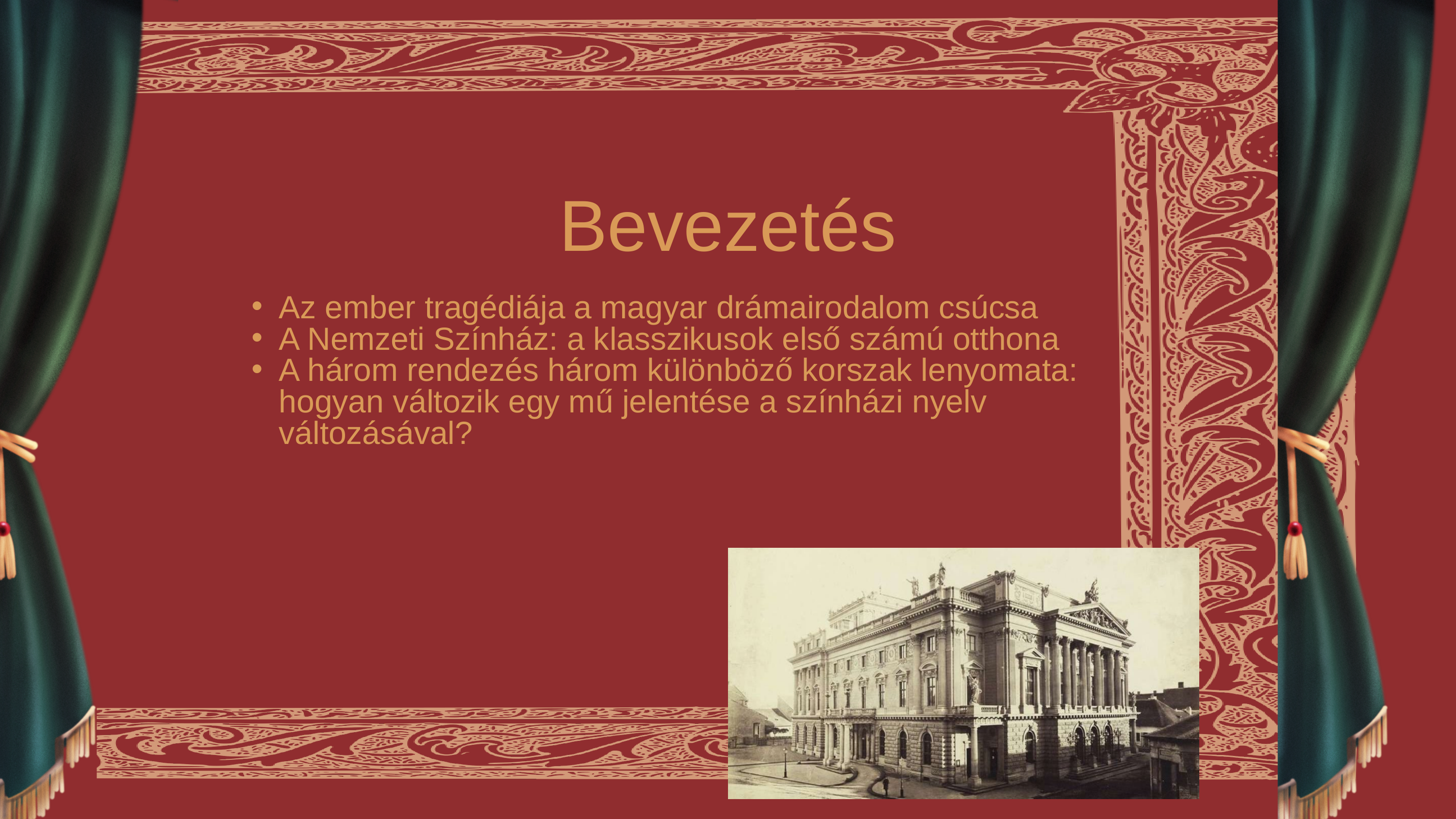

Bevezetés
Az ember tragédiája a magyar drámairodalom csúcsa
A Nemzeti Színház: a klasszikusok első számú otthona
A három rendezés három különböző korszak lenyomata: hogyan változik egy mű jelentése a színházi nyelv változásával?